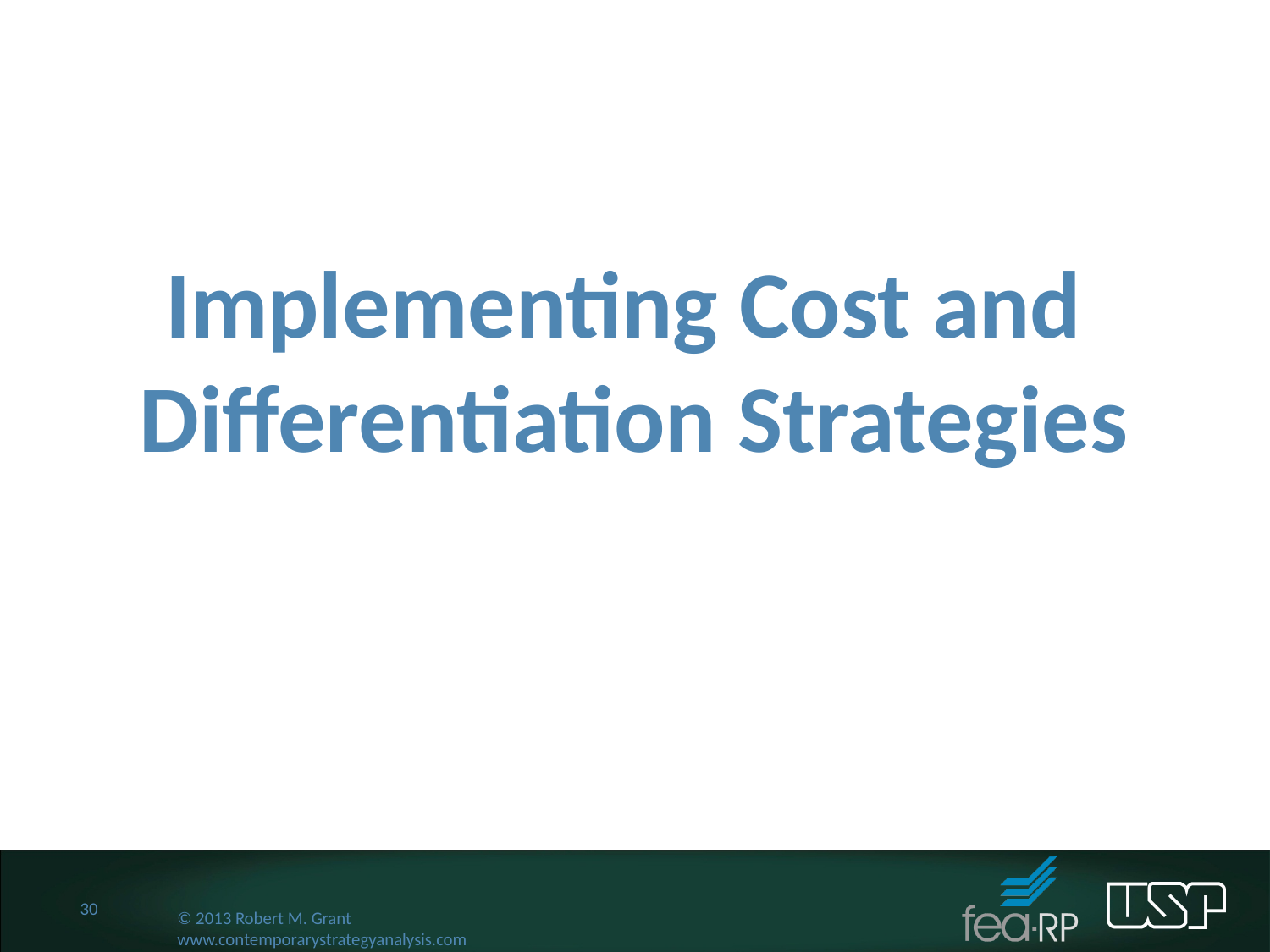

Implementing Cost and
Differentiation Strategies
30
© 2013 Robert M. Grant
www.contemporarystrategyanalysis.com